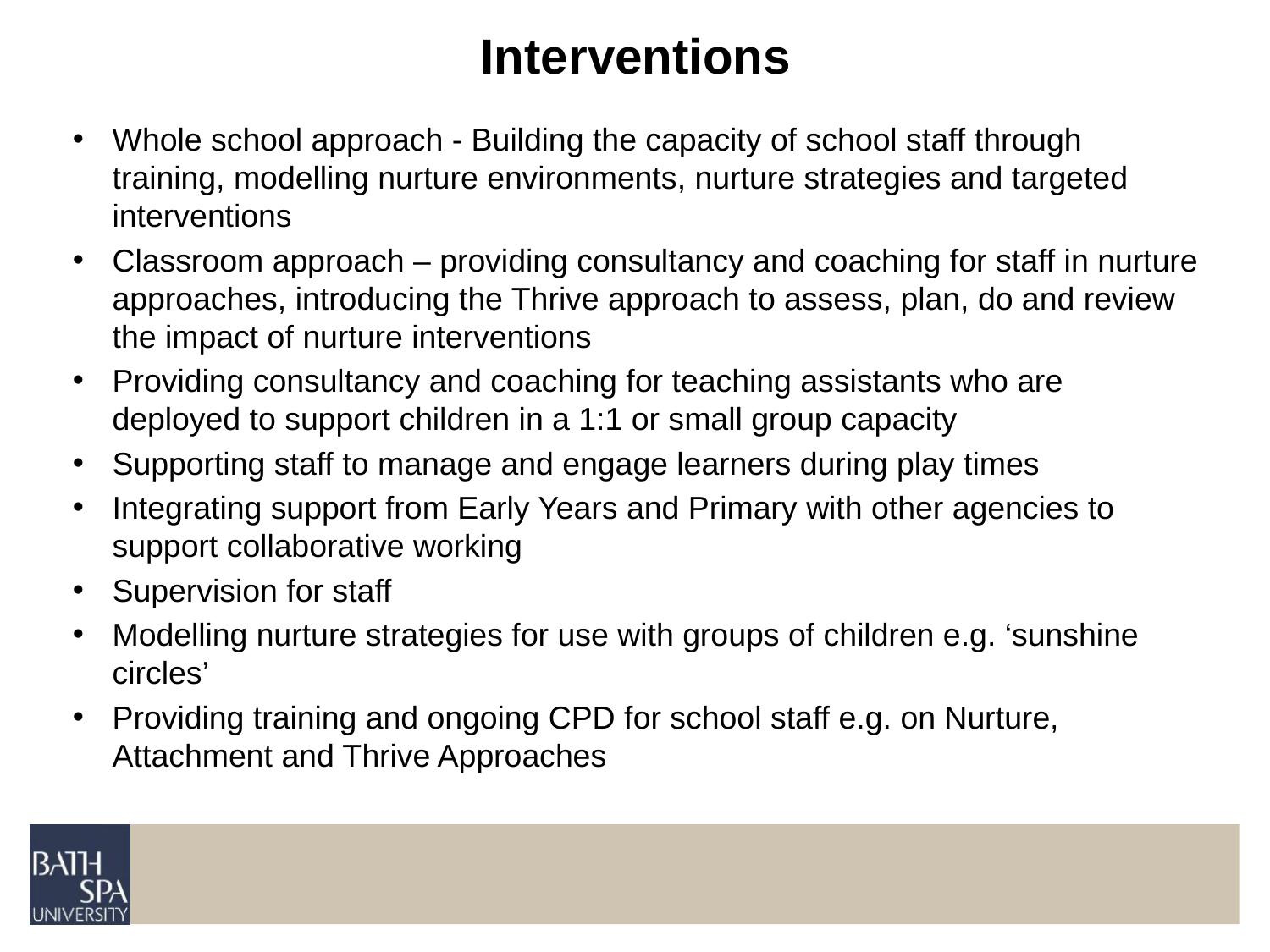

Interventions

Whole school approach - Building the capacity of school staff through training, modelling nurture environments, nurture strategies and targeted interventions
Classroom approach – providing consultancy and coaching for staff in nurture approaches, introducing the Thrive approach to assess, plan, do and review the impact of nurture interventions
Providing consultancy and coaching for teaching assistants who are deployed to support children in a 1:1 or small group capacity
Supporting staff to manage and engage learners during play times
Integrating support from Early Years and Primary with other agencies to support collaborative working
Supervision for staff
Modelling nurture strategies for use with groups of children e.g. ‘sunshine circles’
Providing training and ongoing CPD for school staff e.g. on Nurture, Attachment and Thrive Approaches

#